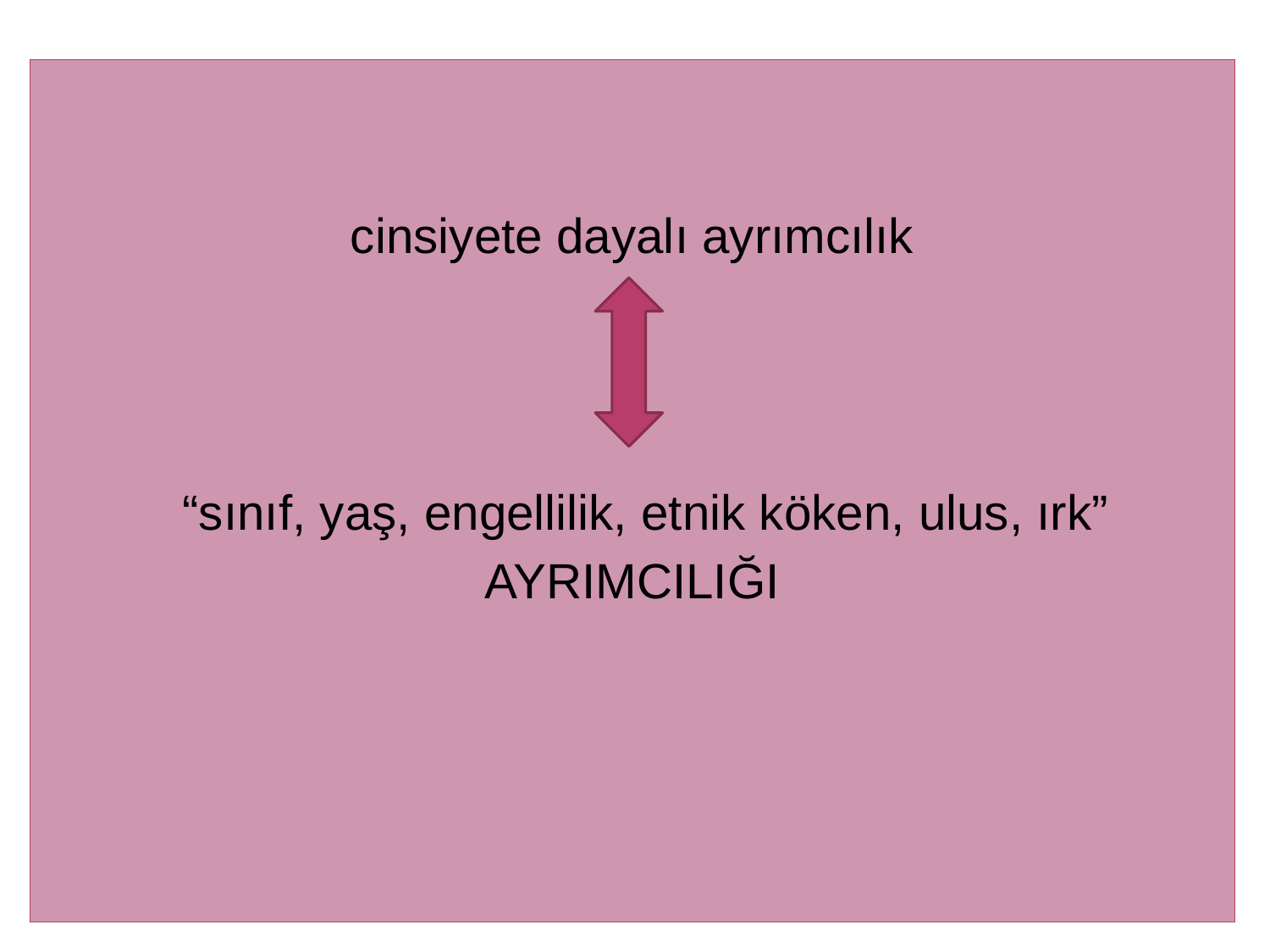

cinsiyete dayalı ayrımcılık

  “sınıf, yaş, engellilik, etnik köken, ulus, ırk”
AYRIMCILIĞI